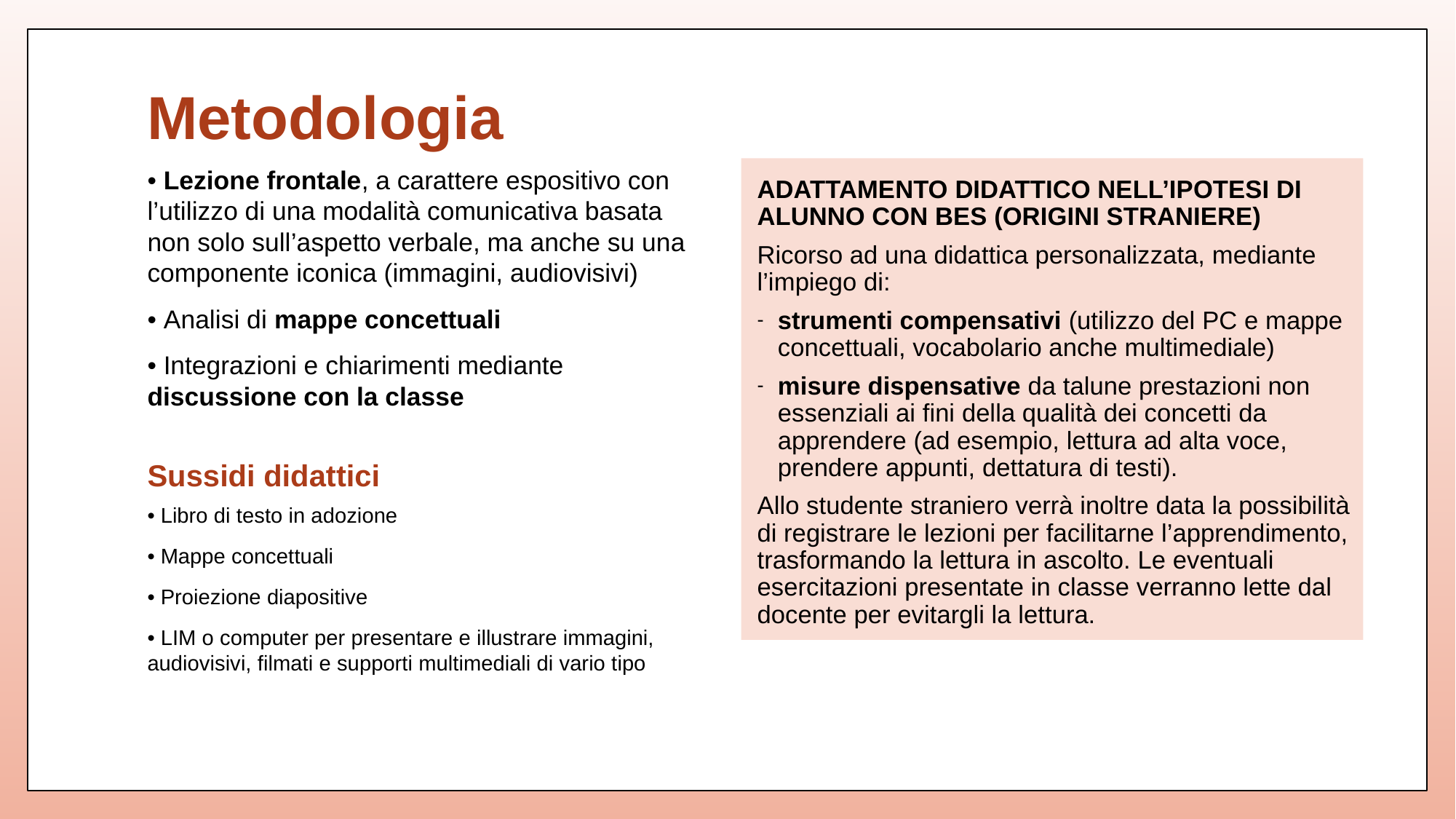

# Metodologia
• Lezione frontale, a carattere espositivo con l’utilizzo di una modalità comunicativa basata non solo sull’aspetto verbale, ma anche su una componente iconica (immagini, audiovisivi)
• Analisi di mappe concettuali
• Integrazioni e chiarimenti mediante discussione con la classe

ADATTAMENTO DIDATTICO NELL’IPOTESI DI ALUNNO CON BES (ORIGINI STRANIERE)
Ricorso ad una didattica personalizzata, mediante l’impiego di:
strumenti compensativi (utilizzo del PC e mappe concettuali, vocabolario anche multimediale)
misure dispensative da talune prestazioni non essenziali ai fini della qualità dei concetti da apprendere (ad esempio, lettura ad alta voce, prendere appunti, dettatura di testi).
Allo studente straniero verrà inoltre data la possibilità di registrare le lezioni per facilitarne l’apprendimento, trasformando la lettura in ascolto. Le eventuali esercitazioni presentate in classe verranno lette dal docente per evitargli la lettura.

Sussidi didattici
• Libro di testo in adozione
• Mappe concettuali
• Proiezione diapositive
• LIM o computer per presentare e illustrare immagini, audiovisivi, filmati e supporti multimediali di vario tipo